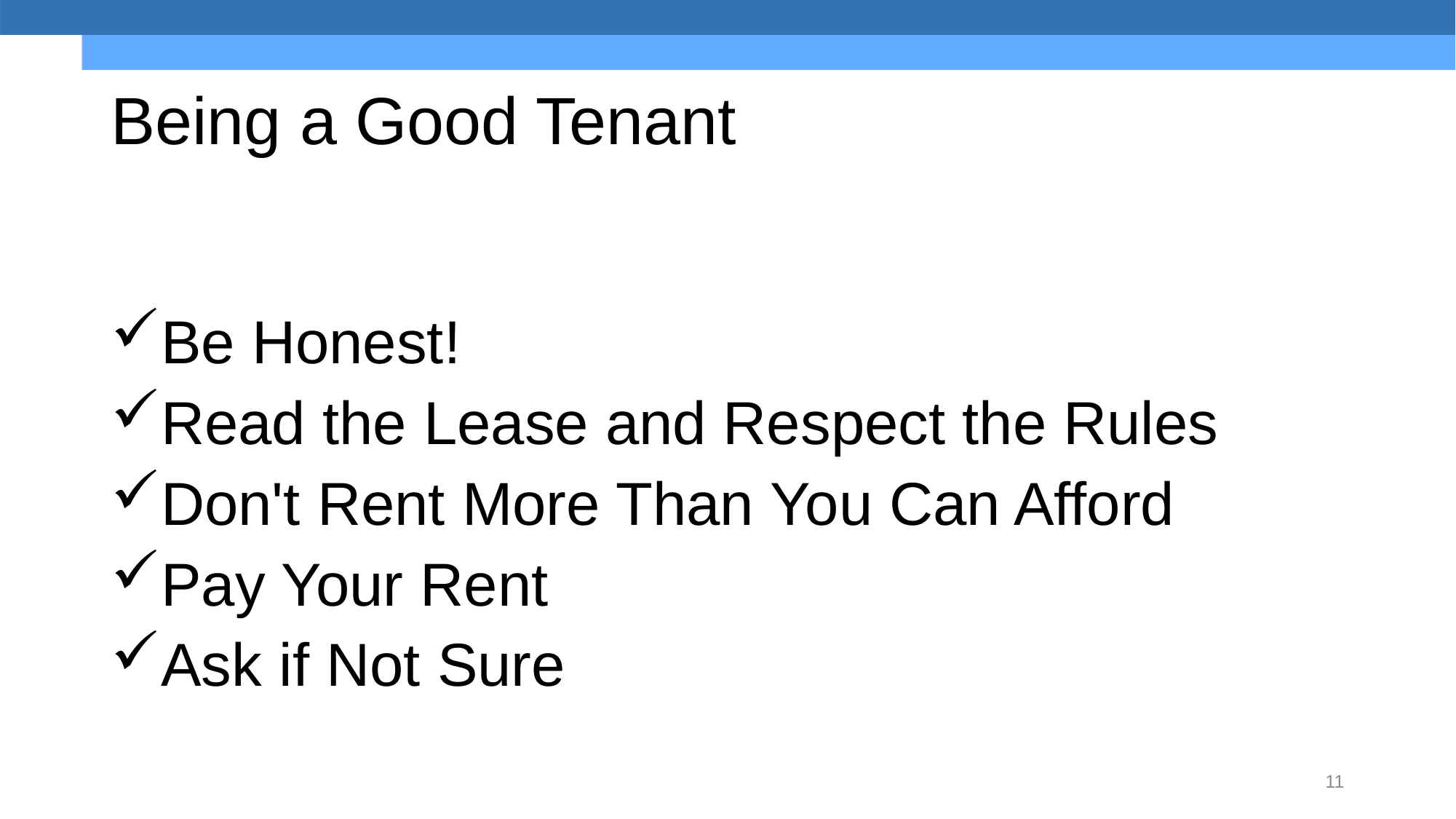

# Being a Good Tenant

Be Honest!
Read the Lease and Respect the Rules
Don't Rent More Than You Can Afford
Pay Your Rent
Ask if Not Sure

Simple Tips for How to Be a Good Tenant - Moving.com
11